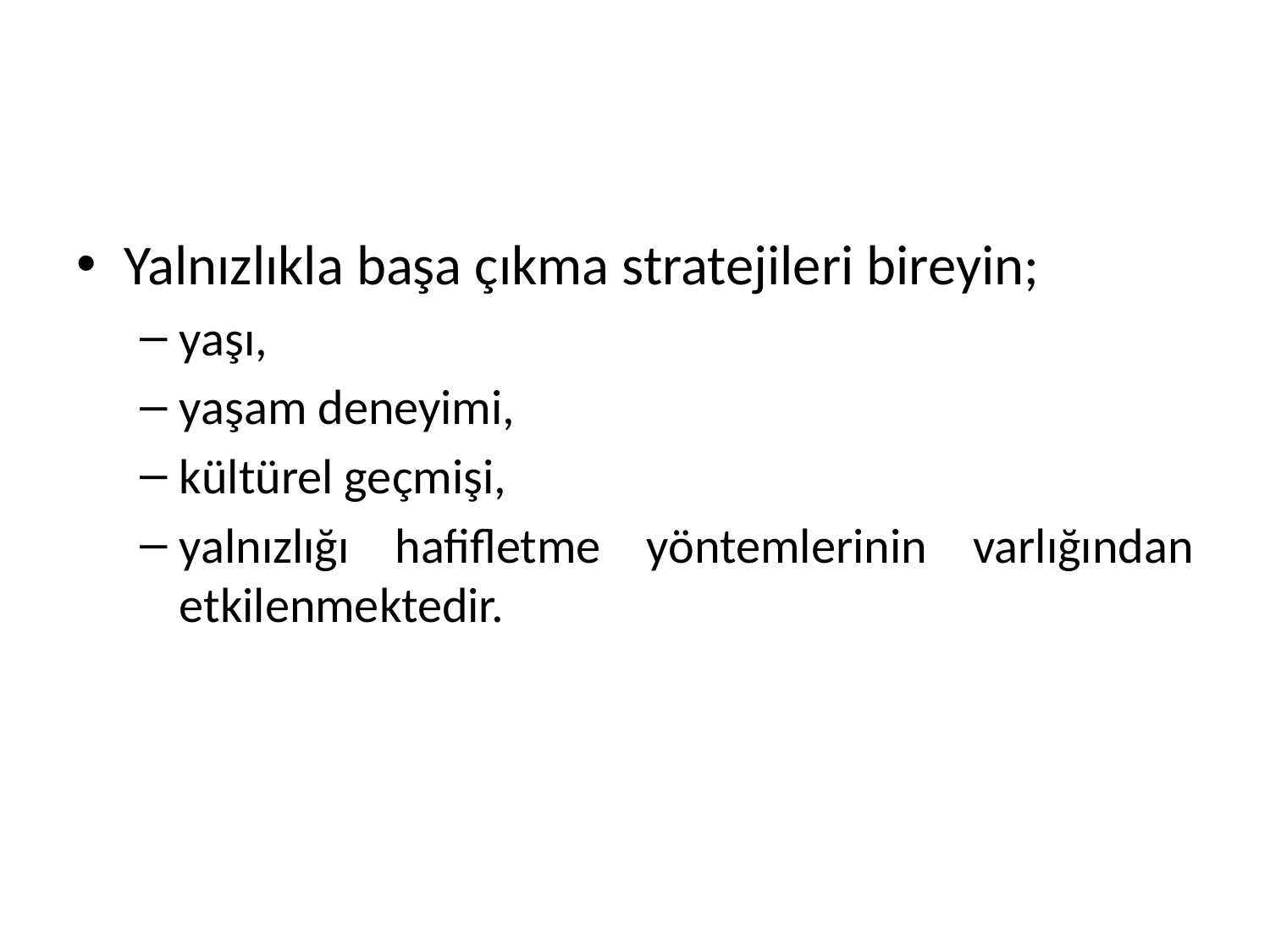

#
Yalnızlıkla başa çıkma stratejileri bireyin;
yaşı,
yaşam deneyimi,
kültürel geçmişi,
yalnızlığı hafifletme yöntemlerinin varlığından etkilenmektedir.